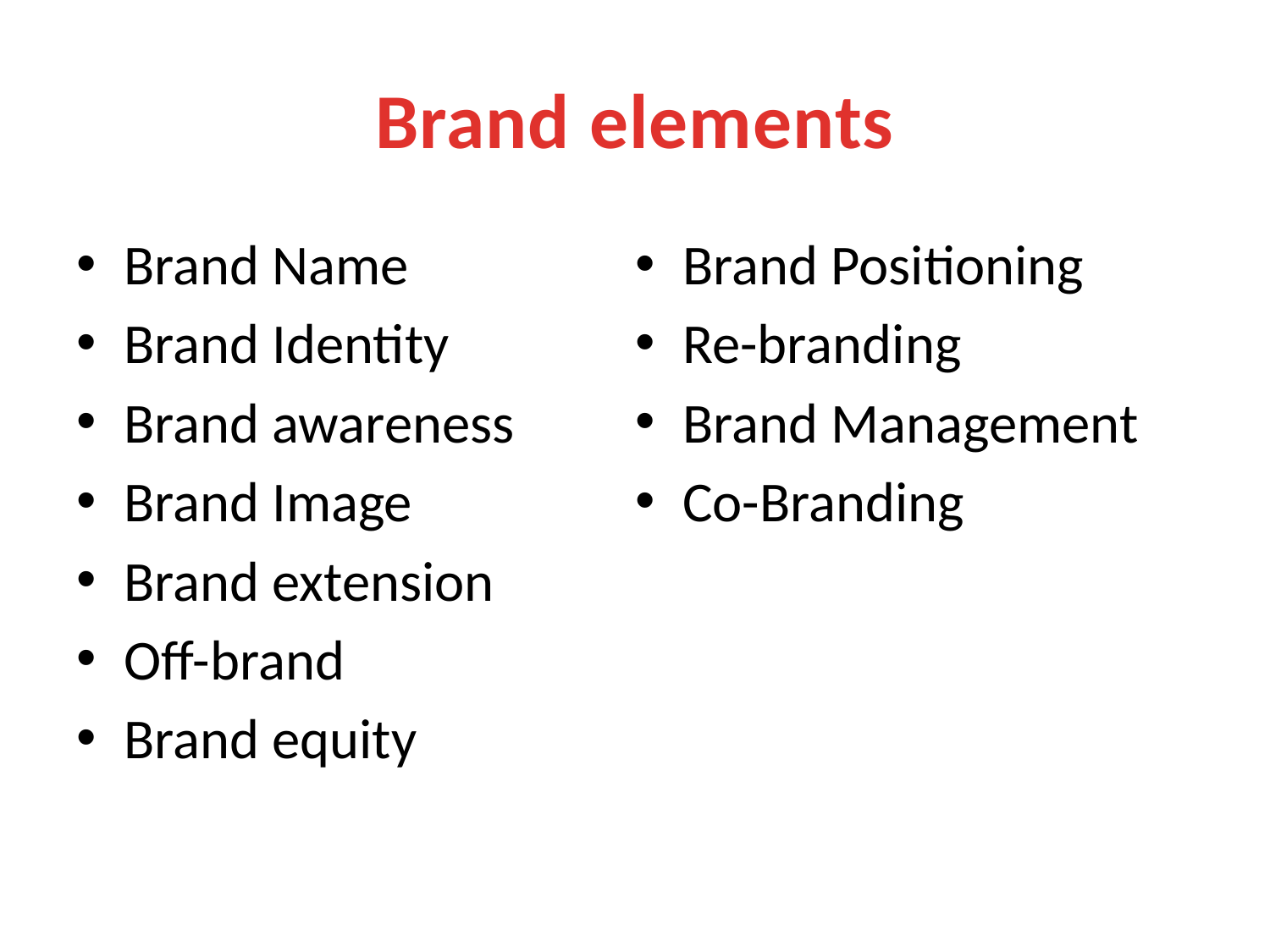

# Brand elements
Brand Name
Brand Identity
Brand awareness
Brand Image
Brand extension
Off-brand
Brand equity
Brand Positioning
Re-branding
Brand Management
Co-Branding